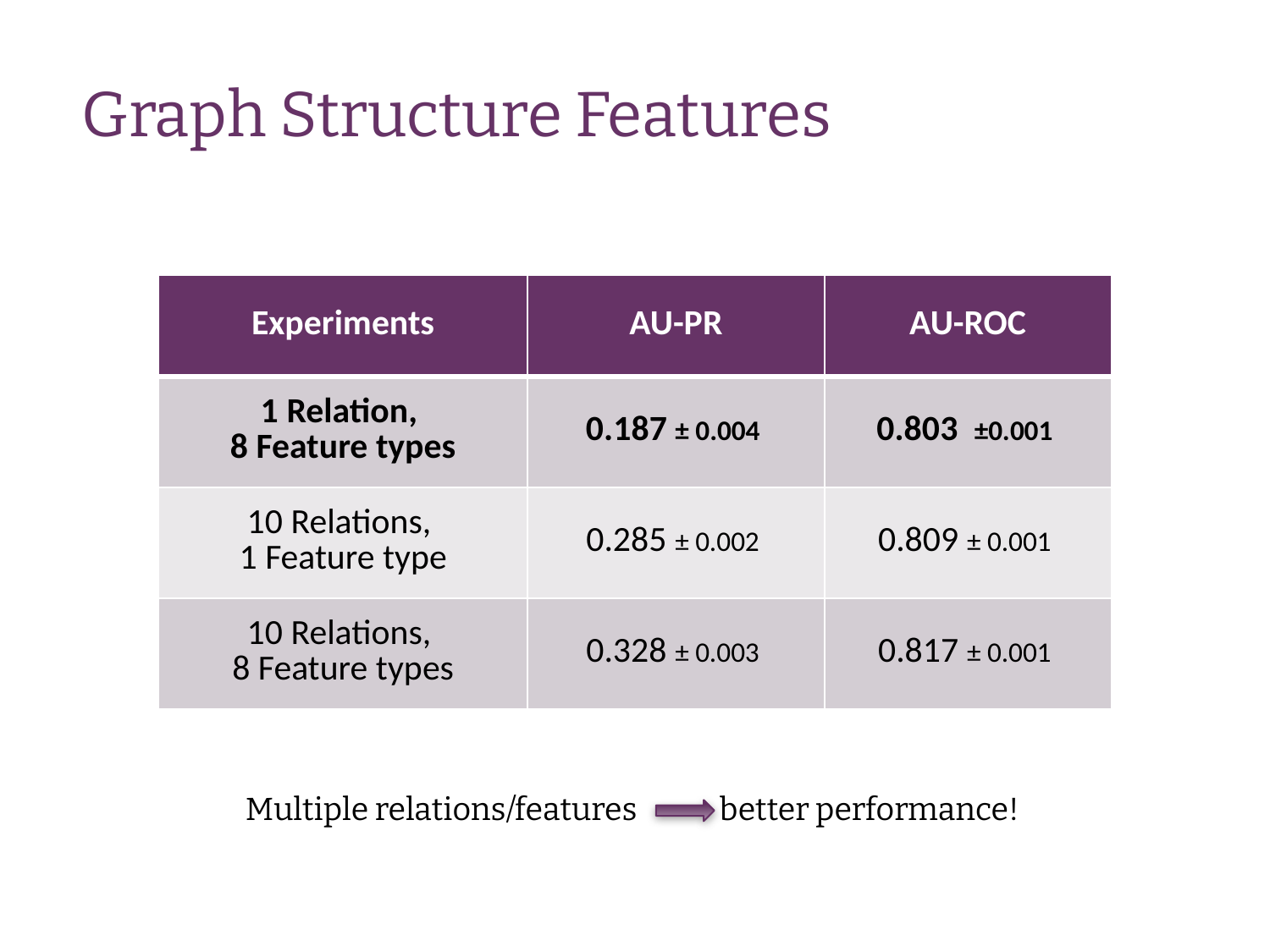

39
# Graph Structure Features
| Experiments | AU-PR | AU-ROC |
| --- | --- | --- |
| 1 Relation, 8 Feature types | 0.187 ± 0.004 | 0.803 ±0.001 |
| 10 Relations, 1 Feature type | 0.285 ± 0.002 | 0.809 ± 0.001 |
| 10 Relations, 8 Feature types | 0.328 ± 0.003 | 0.817 ± 0.001 |
Multiple relations/features             better performance!